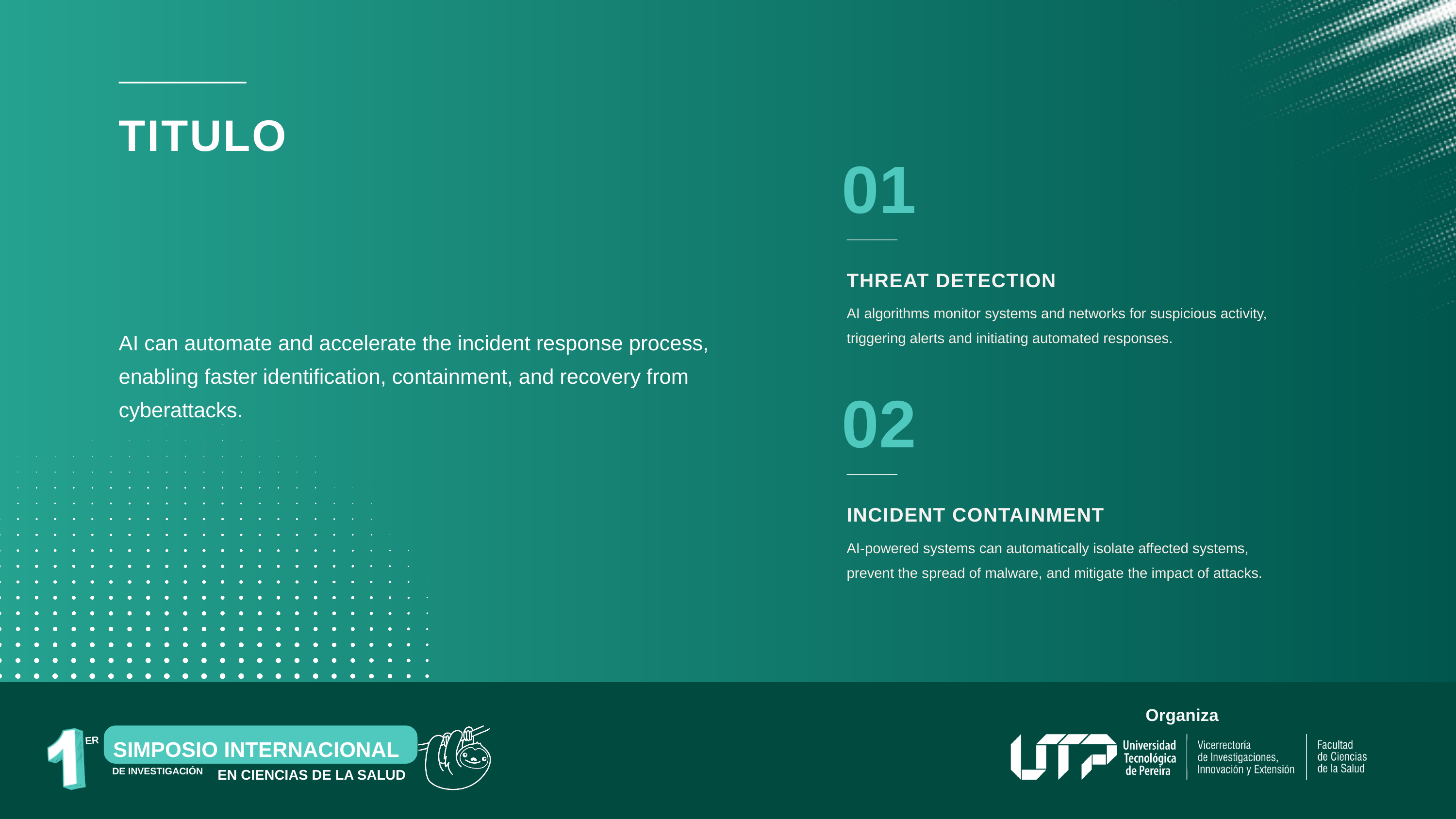

TITULO
01

THREAT DETECTION
AI algorithms monitor systems and networks for suspicious activity, triggering alerts and initiating automated responses.
AI can automate and accelerate the incident response process, enabling faster identification, containment, and recovery from cyberattacks.
02

INCIDENT CONTAINMENT
AI-powered systems can automatically isolate affected systems, prevent the spread of malware, and mitigate the impact of attacks.

Organiza

SIMPOSIO INTERNACIONAL
ER
EN CIENCIAS DE LA SALUD
DE INVESTIGACIÓN